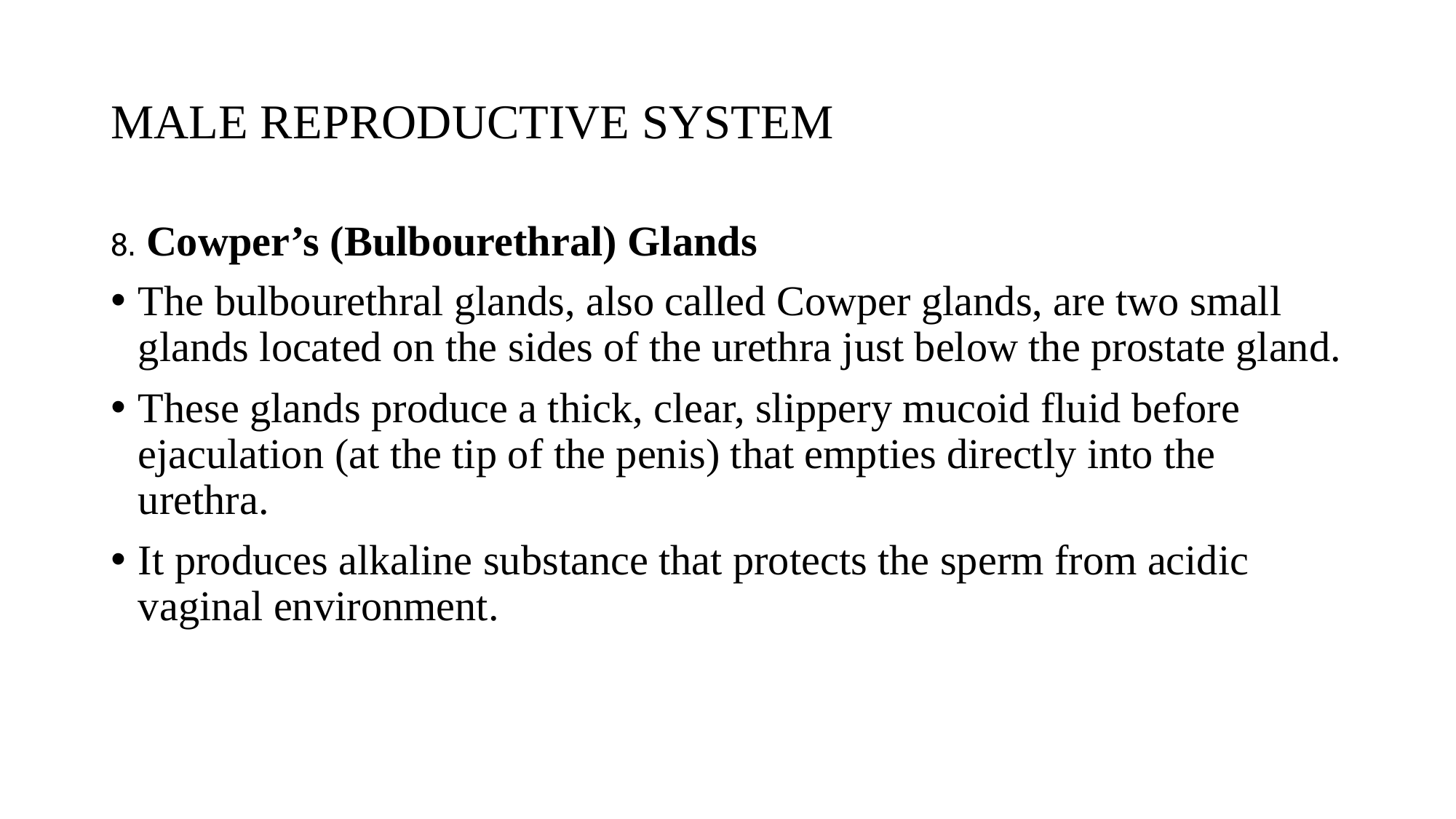

# MALE REPRODUCTIVE SYSTEM
8. Cowper’s (Bulbourethral) Glands
The bulbourethral glands, also called Cowper glands, are two small glands located on the sides of the urethra just below the prostate gland.
These glands produce a thick, clear, slippery mucoid fluid before ejaculation (at the tip of the penis) that empties directly into the urethra.
It produces alkaline substance that protects the sperm from acidic vaginal environment.